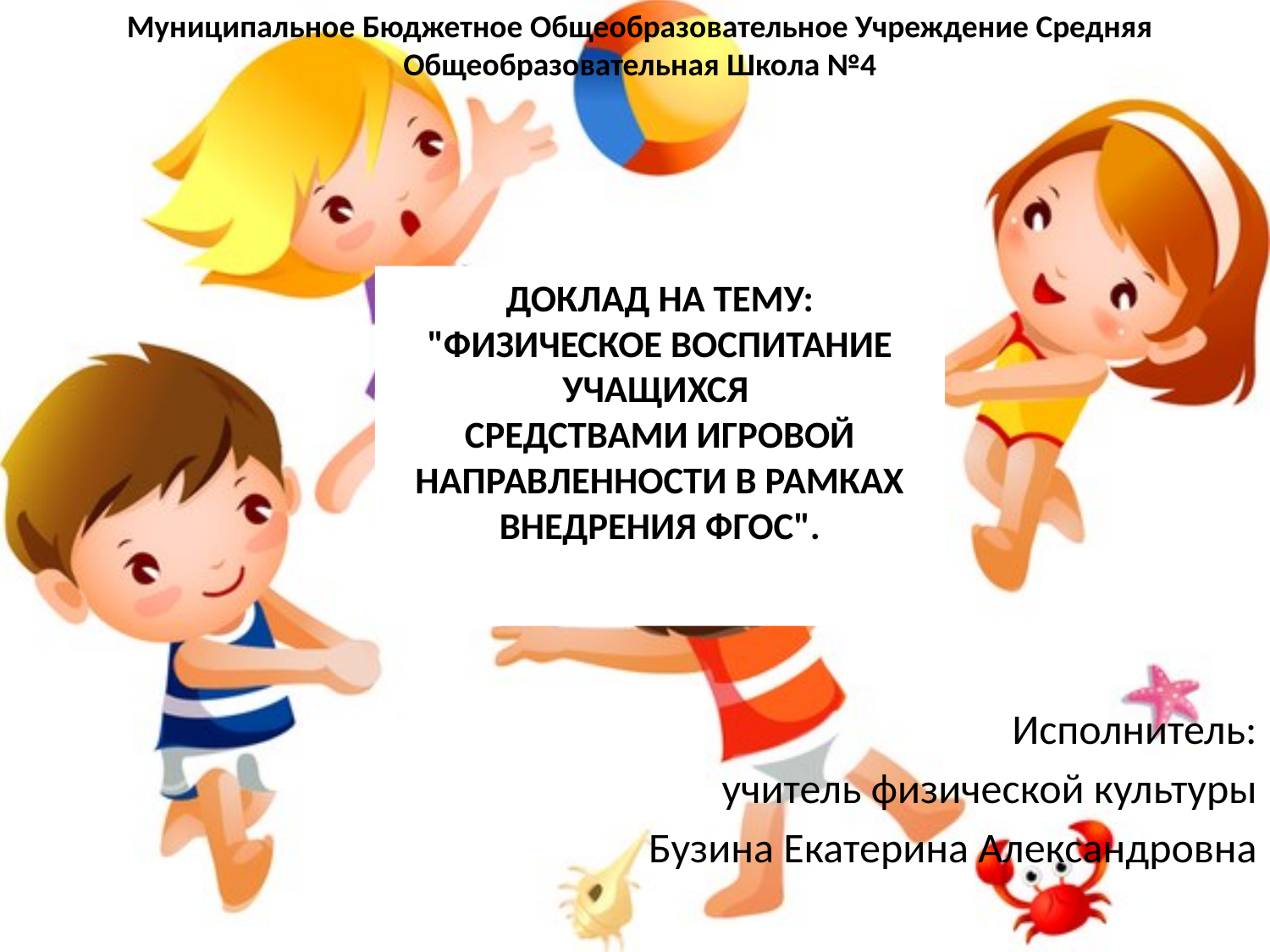

Муниципальное Бюджетное Общеобразовательное Учреждение Средняя Общеобразовательная Школа №4

# Доклад на тему: "Физическое воспитание учащихся средствами игровой направленности в рамках внедрения ФГОС".
Исполнитель:
учитель физической культуры
Бузина Екатерина Александровна